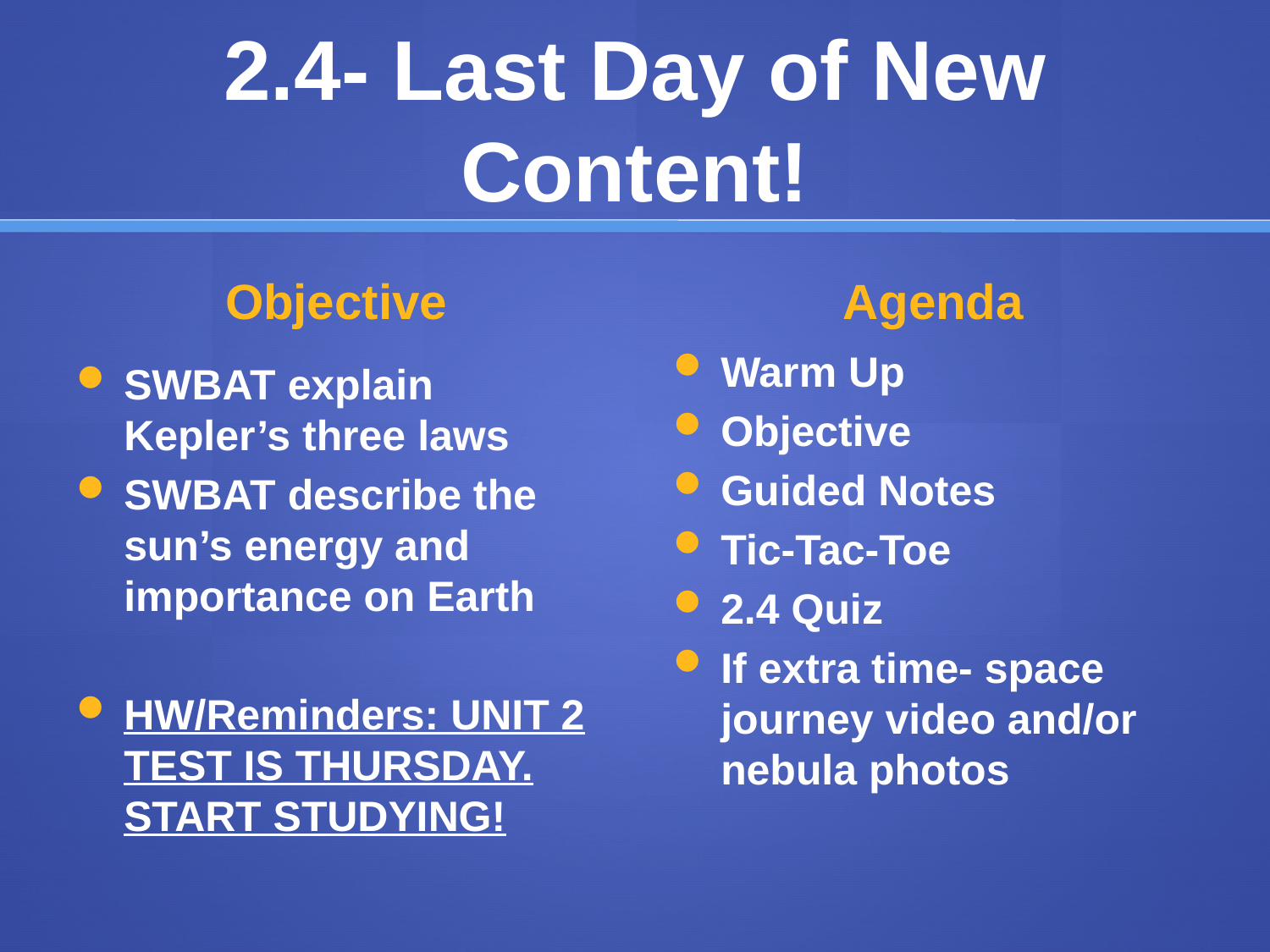

# 2.4- Last Day of New Content!
Objective
Agenda

SWBAT explain Kepler’s three laws
SWBAT describe the sun’s energy and importance on Earth

HW/Reminders: UNIT 2 TEST IS THURSDAY. START STUDYING!

Warm Up
Objective
Guided Notes
Tic-Tac-Toe
2.4 Quiz
If extra time- space journey video and/or nebula photos